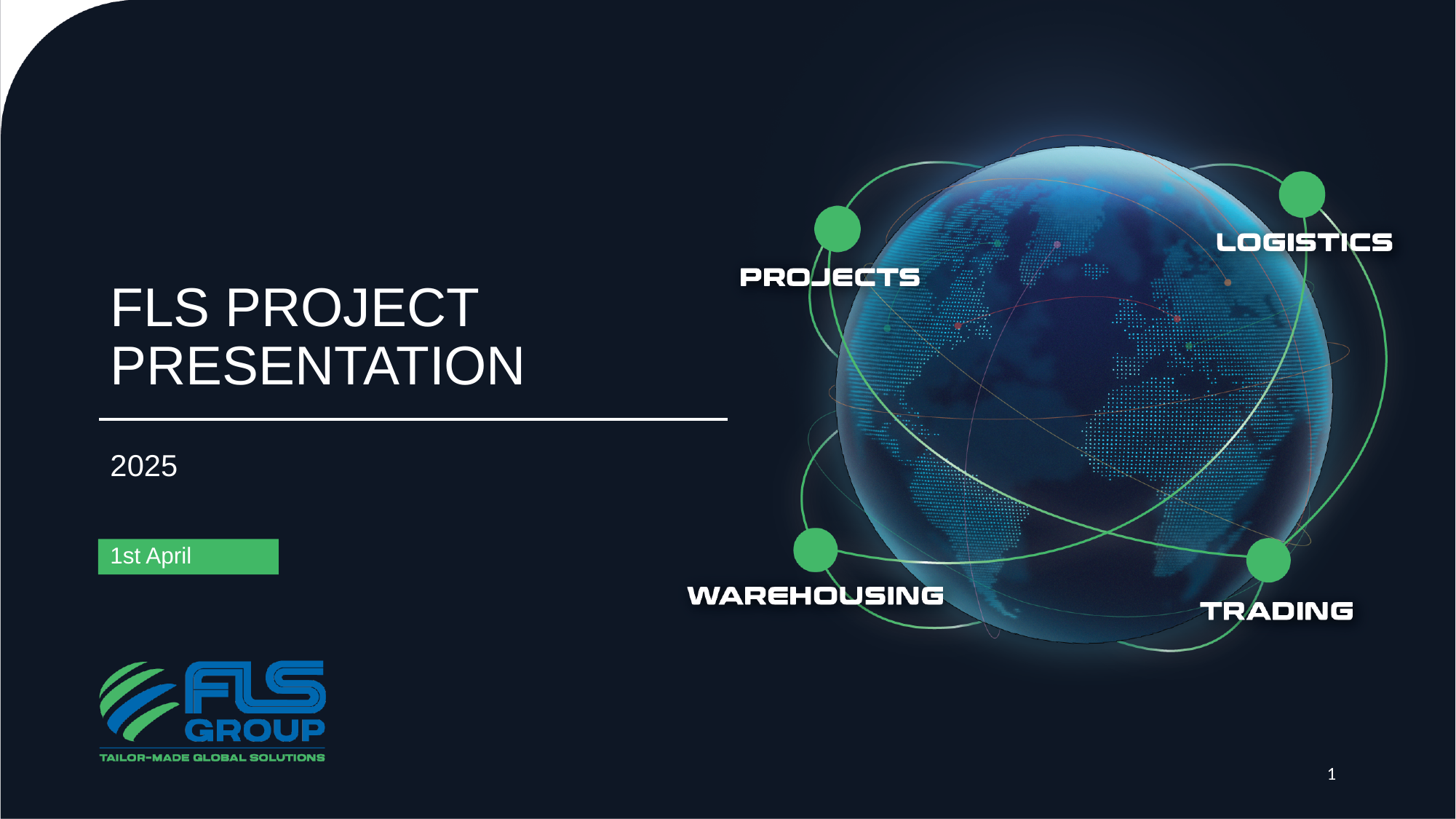

# FLS PROJECT  PRESENTATION
2025
1st April
1